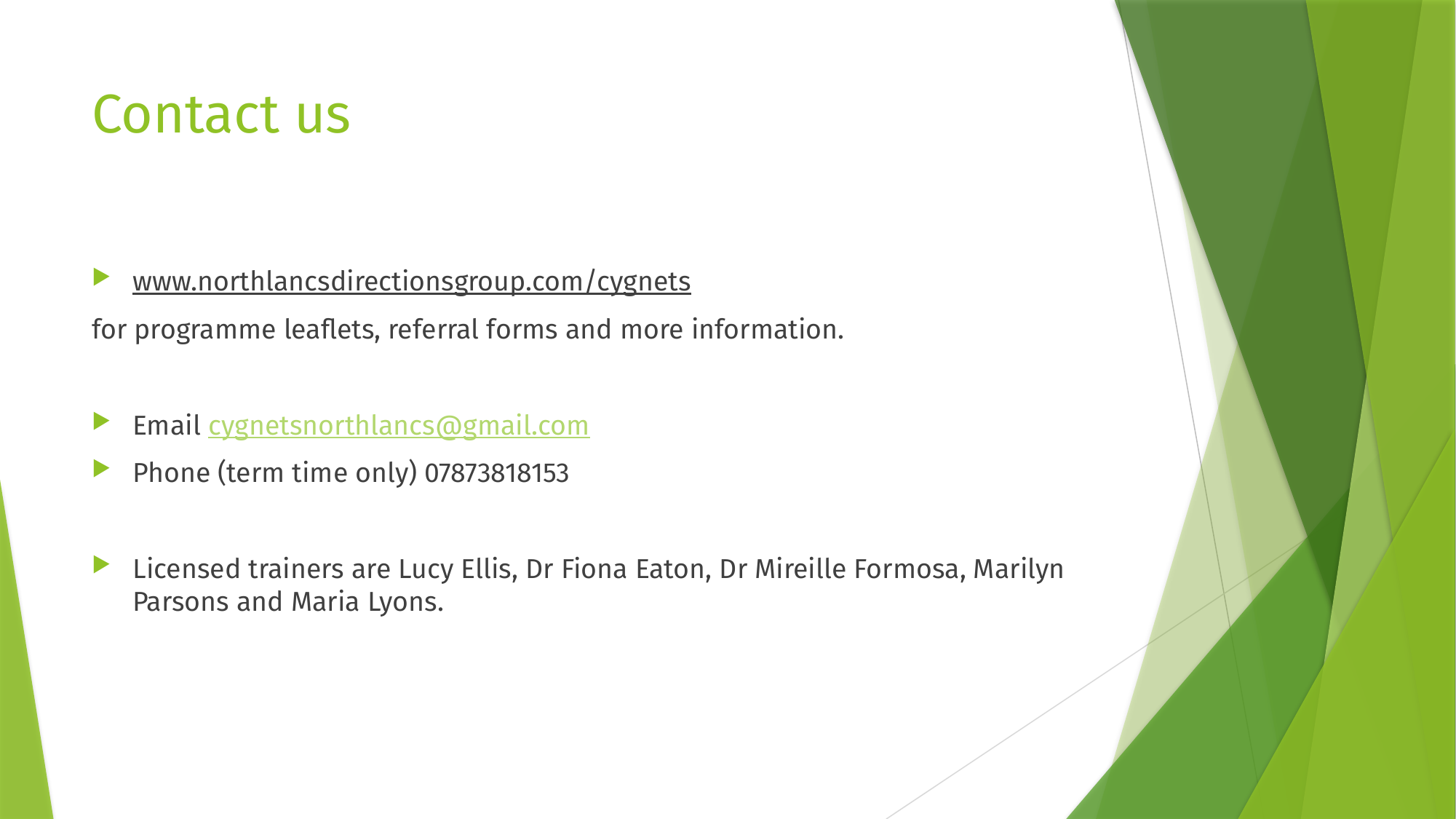

# Contact us
www.northlancsdirectionsgroup.com/cygnets
for programme leaflets, referral forms and more information.

Email cygnetsnorthlancs@gmail.com
Phone (term time only) 07873818153

Licensed trainers are Lucy Ellis, Dr Fiona Eaton, Dr Mireille Formosa, Marilyn Parsons and Maria Lyons.